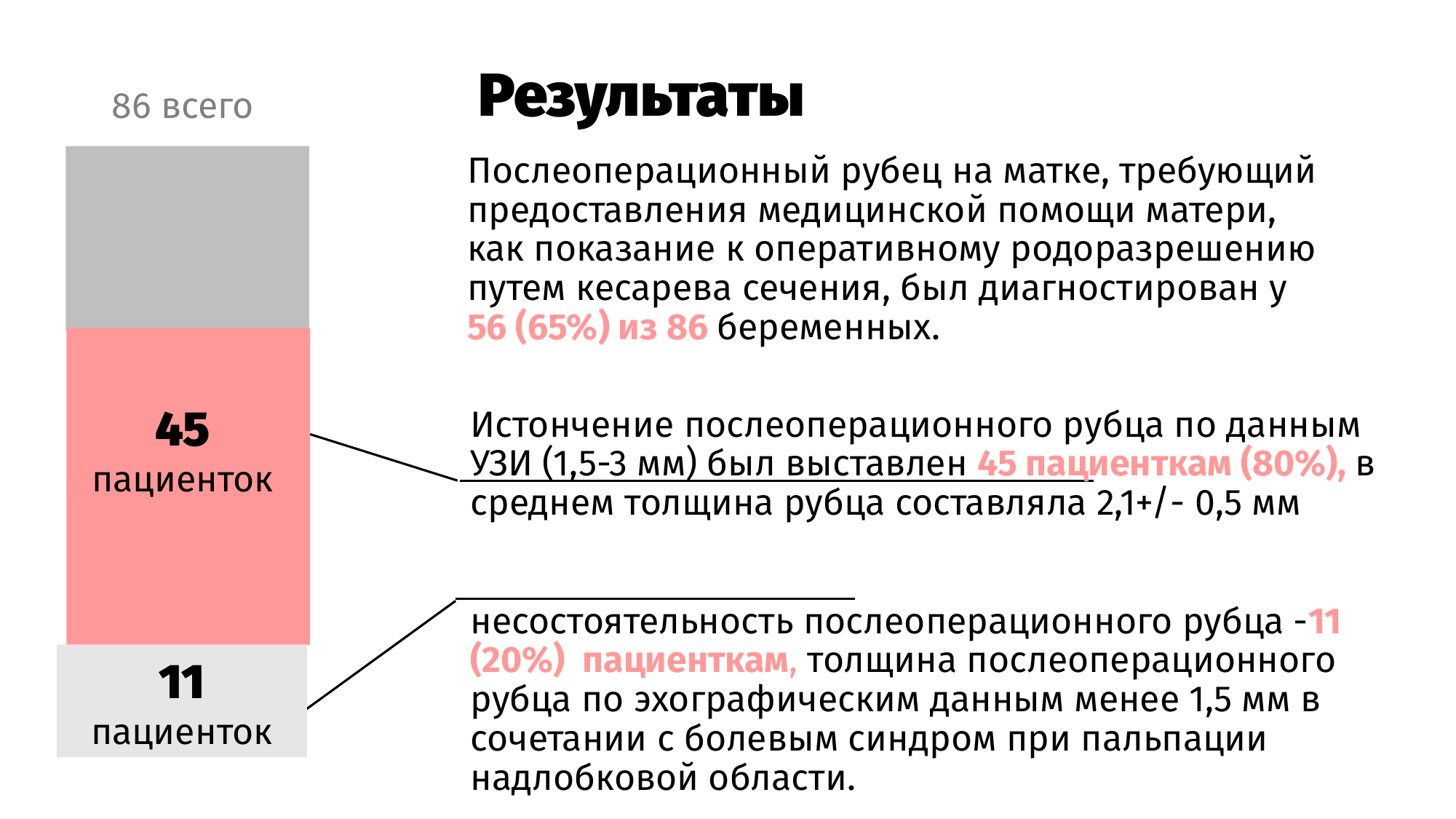

Результаты
86 всего

Послеоперационный рубец на матке, требующий предоставления медицинской помощи матери, как показание к оперативному родоразрешению путем кесарева сечения, был диагностирован у 56 (65%) из 86 беременных.

Истончение послеоперационного рубца по данным УЗИ (1,5-3 мм) был выставлен 45 пациенткам (80%), в среднем толщина рубца составляла 2,1+/- 0,5 мм

несостоятельность послеоперационного рубца -11 (20%)  пациенткам, толщина послеоперационного рубца по эхографическим данным менее 1,5 мм в сочетании с болевым синдром при пальпации надлобковой области.
45 пациенток
11 пациенток